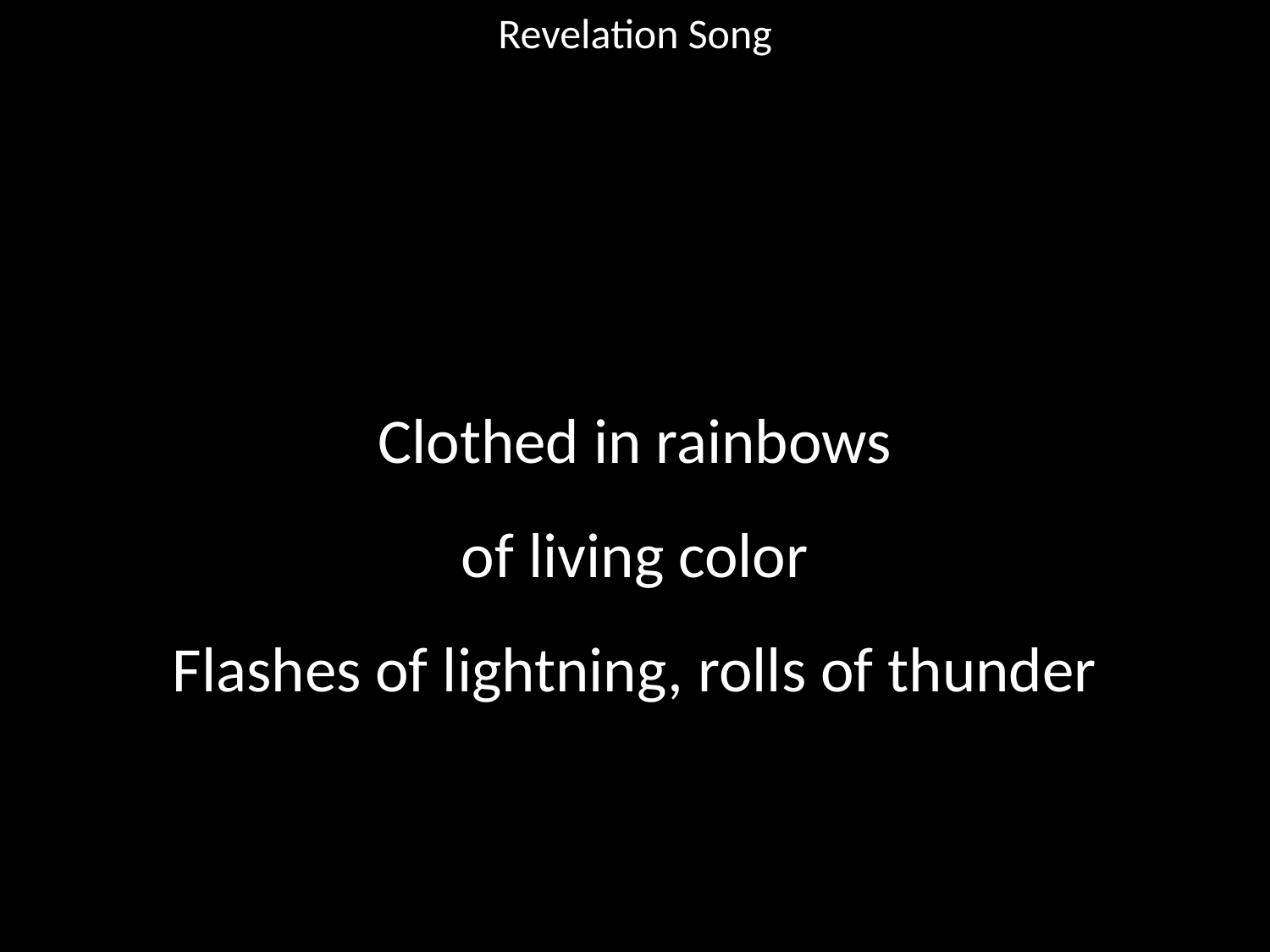

Revelation Song
#
Clothed in rainbows
of living color
Flashes of lightning, rolls of thunder